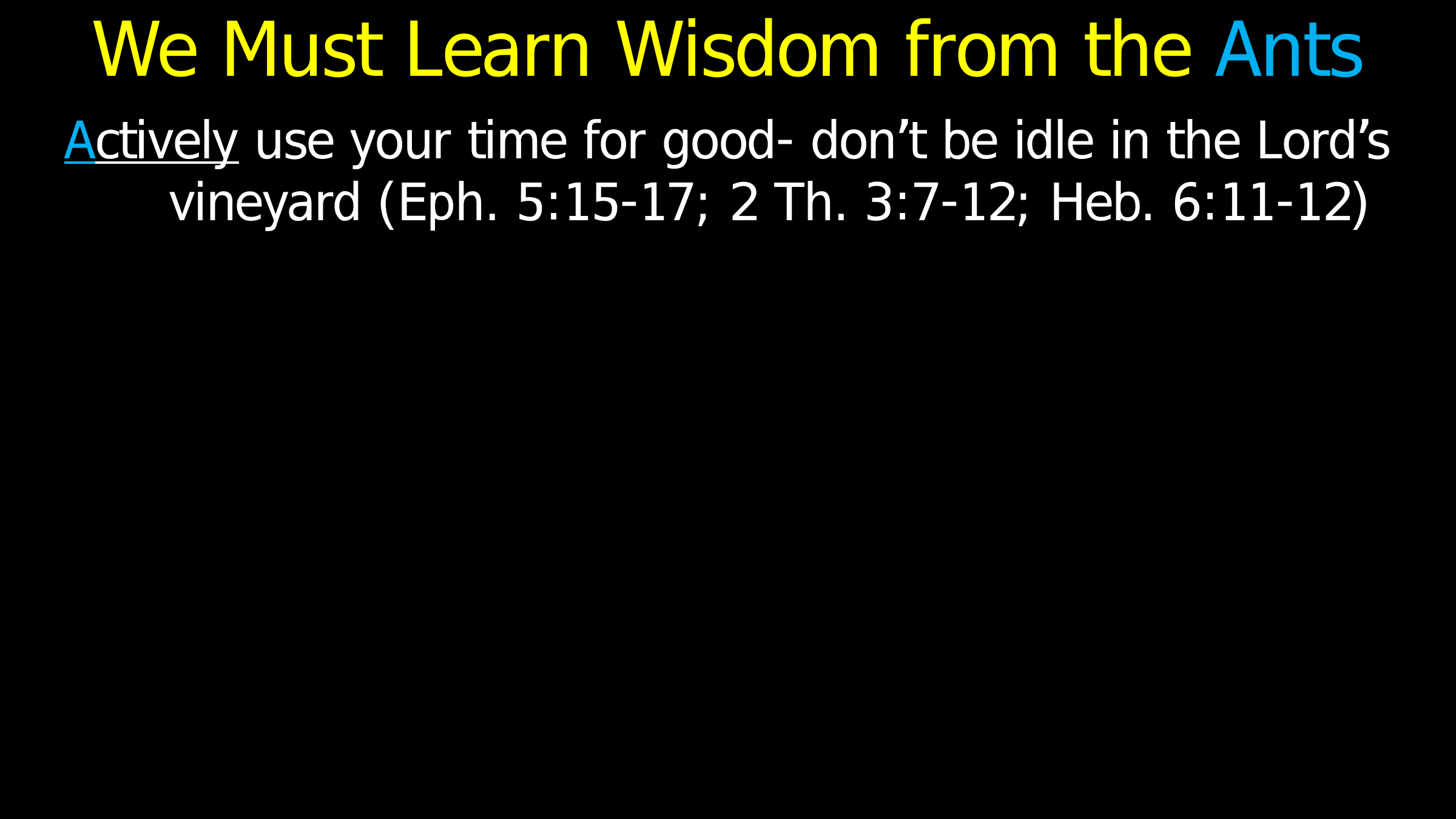

# We Must Learn Wisdom from the Ants
Actively use your time for good- don’t be idle in the Lord’s vineyard (Eph. 5:15-17; 2 Th. 3:7-12; Heb. 6:11-12)